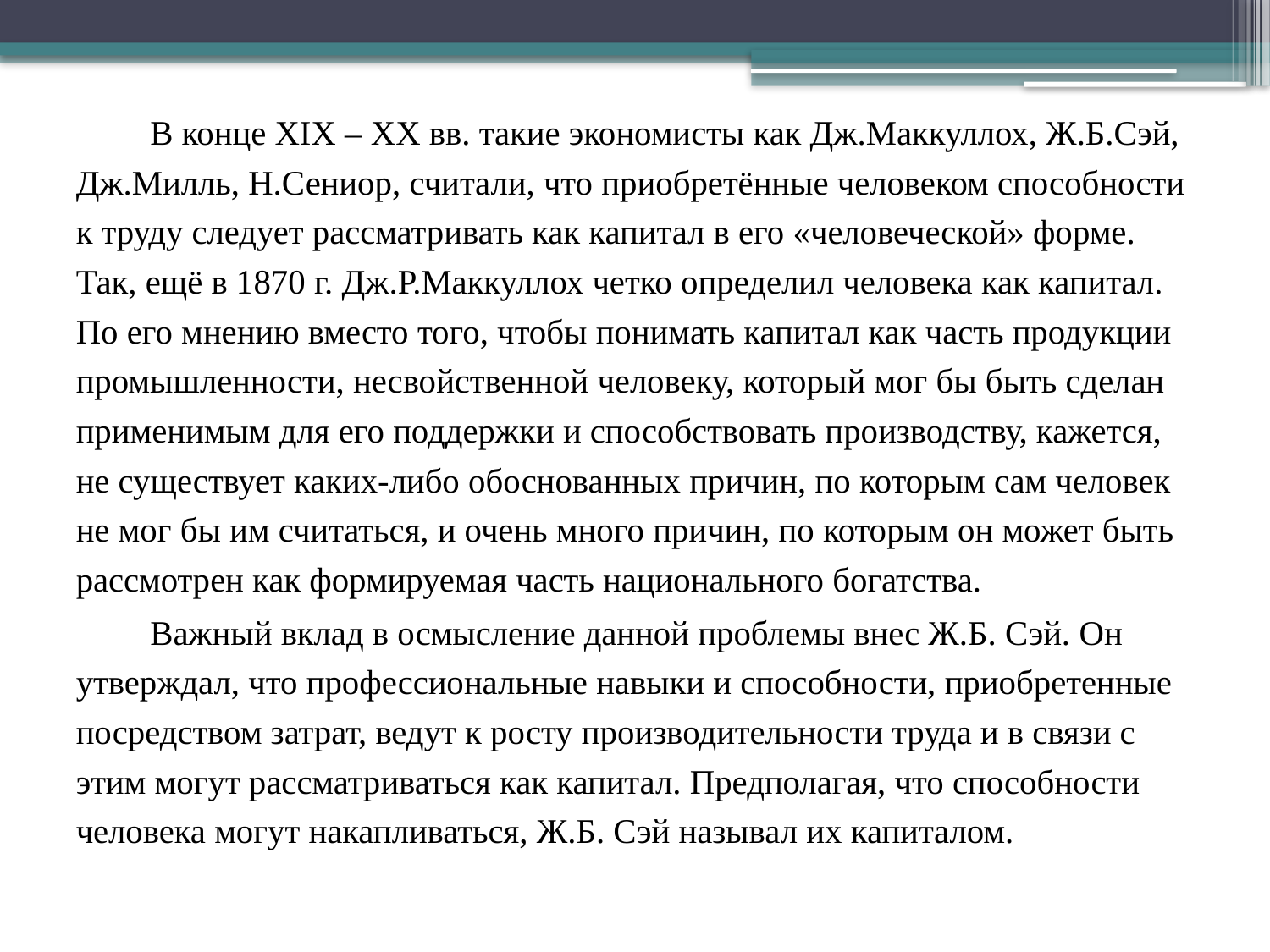

В конце XIX – XX вв. такие экономисты как Дж.Маккуллох, Ж.Б.Сэй, Дж.Милль, Н.Сениор, считали, что приобретённые человеком способности к труду следует рассматривать как капитал в его «человеческой» форме. Так, ещё в 1870 г. Дж.Р.Маккуллох четко определил человека как капитал. По его мнению вместо того, чтобы понимать капитал как часть продукции промышленности, несвойственной человеку, который мог бы быть сделан применимым для его поддержки и способствовать производству, кажется, не существует каких-либо обоснованных причин, по которым сам человек не мог бы им считаться, и очень много причин, по которым он может быть рассмотрен как формируемая часть национального богатства.
Важный вклад в осмысление данной проблемы внес Ж.Б. Сэй. Он утверждал, что профессиональные навыки и способности, приобретенные посредством затрат, ведут к росту производительности труда и в связи с этим могут рассматриваться как капитал. Предполагая, что способности человека могут накапливаться, Ж.Б. Сэй называл их капиталом.